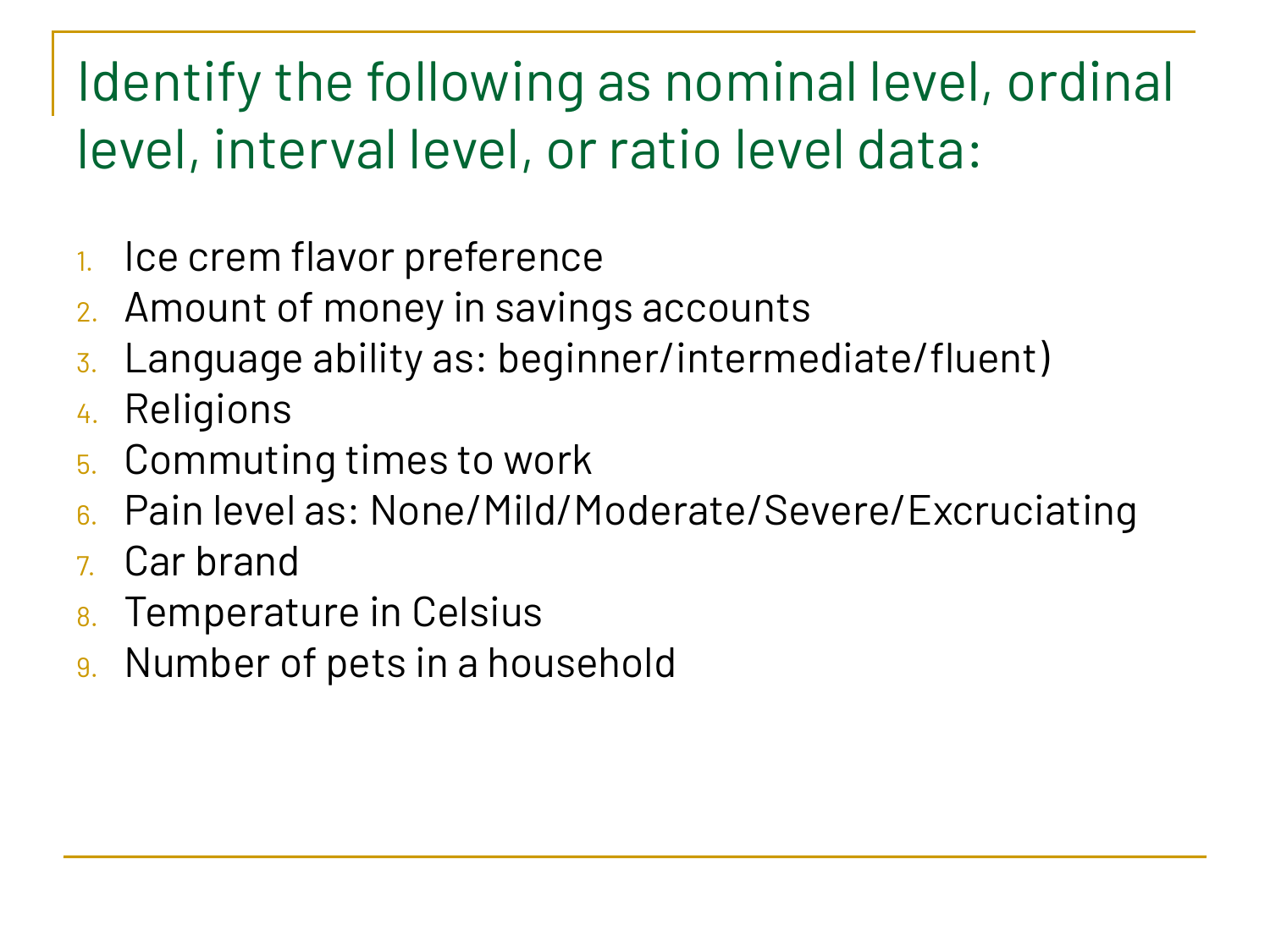

# Identify the following as nominal level, ordinal level, interval level, or ratio level data:
Ice crem flavor preference
Amount of money in savings accounts
Language ability as: beginner/intermediate/fluent)
Religions
Commuting times to work
Pain level as: None/Mild/Moderate/Severe/Excruciating
Car brand
Temperature in Celsius
Number of pets in a household